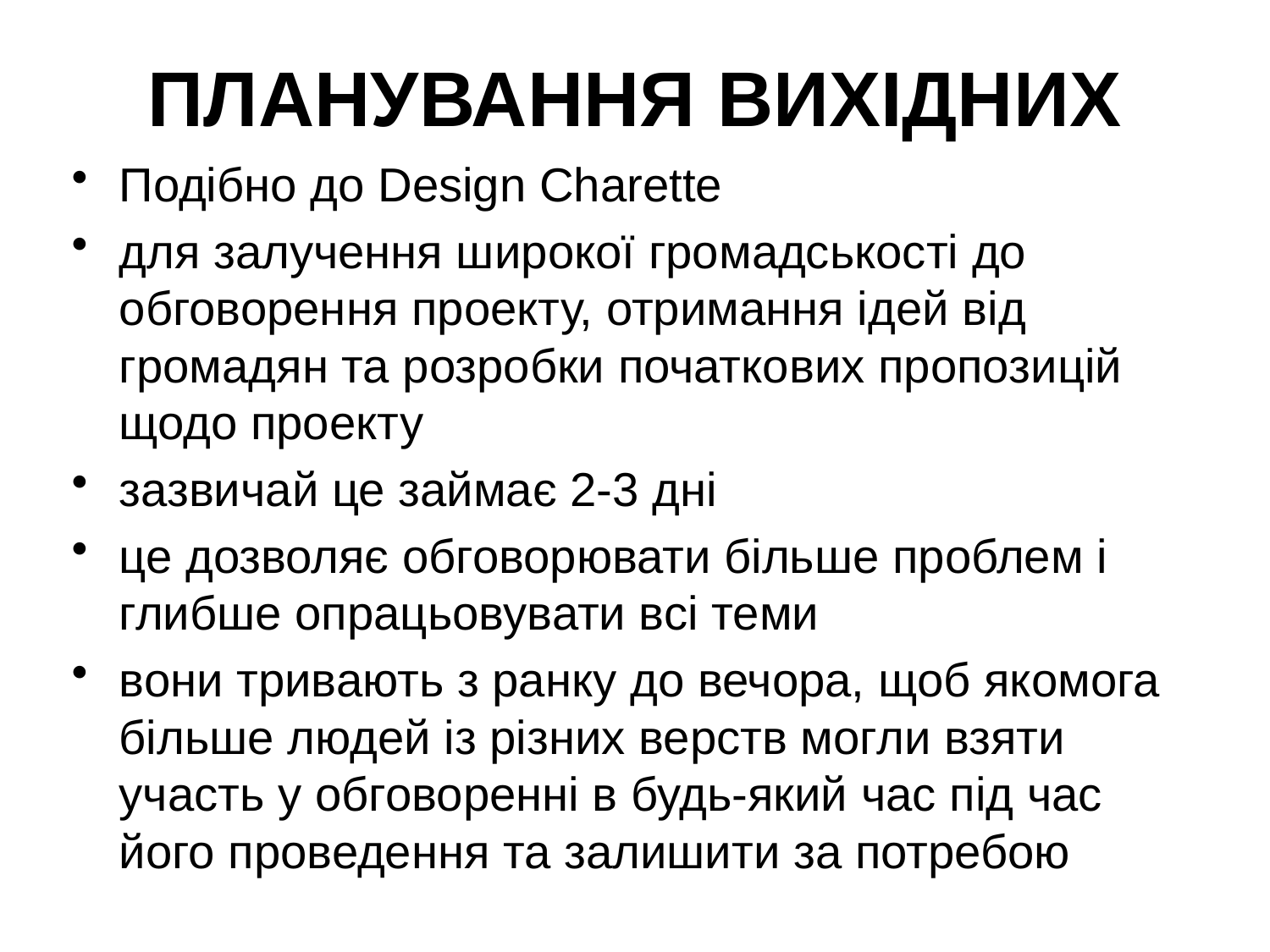

# ПЛАНУВАННЯ ВИХІДНИХ
Подібно до Design Charette
для залучення широкої громадськості до обговорення проекту, отримання ідей від громадян та розробки початкових пропозицій щодо проекту
зазвичай це займає 2-3 дні
це дозволяє обговорювати більше проблем і глибше опрацьовувати всі теми
вони тривають з ранку до вечора, щоб якомога більше людей із різних верств могли взяти участь у обговоренні в будь-який час під час його проведення та залишити за потребою